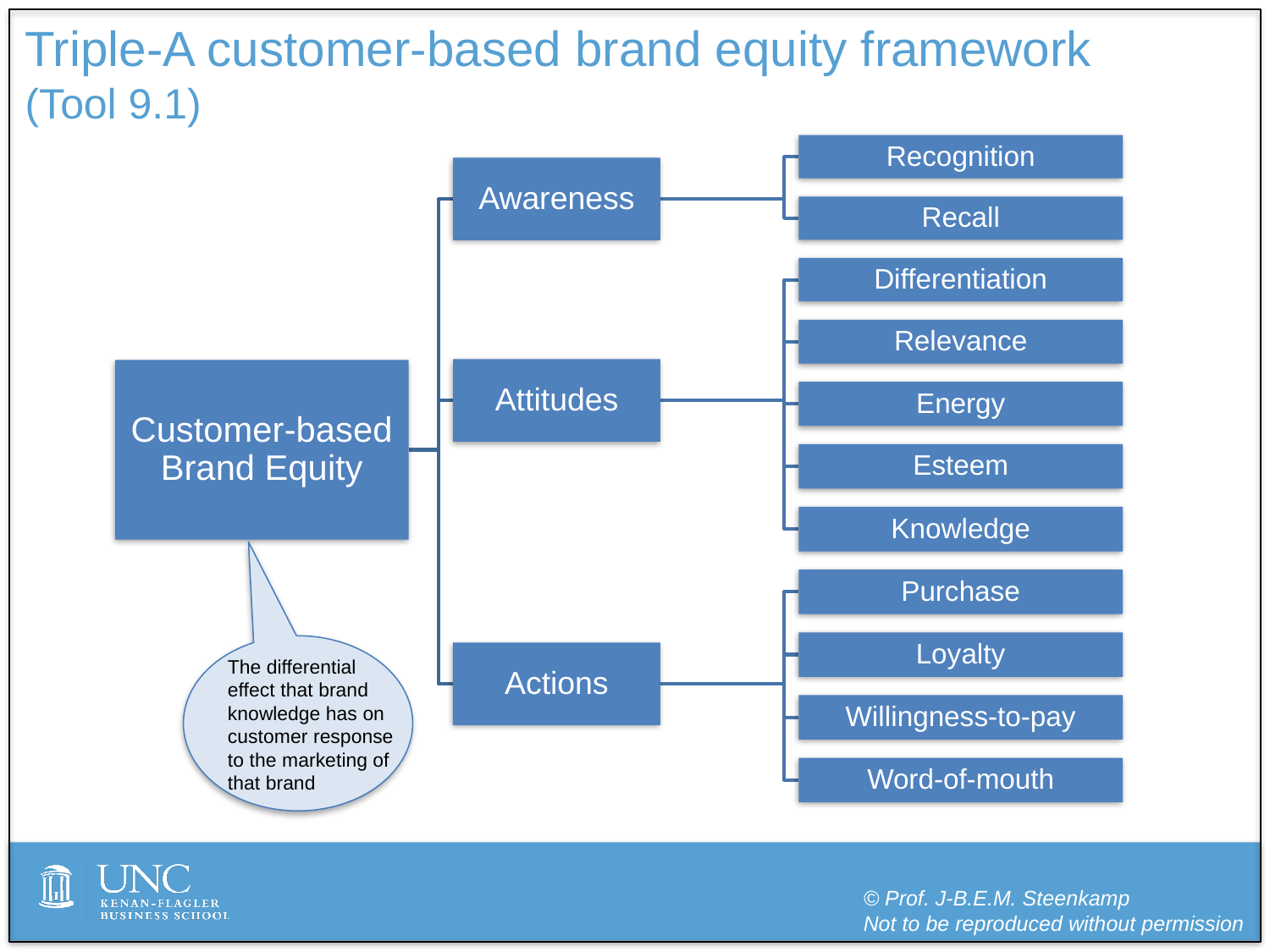

# Triple-A customer-based brand equity framework (Tool 9.1)
Customer-based Brand Equity
Awareness
Recognition
Recall
Attitudes
Differentiation
Relevance
Energy
Esteem
Knowledge
Actions
Purchase
Loyalty
Willingness-to-pay
Word-of-mouth

The differential effect that brand knowledge has on customer response to the marketing of that brand